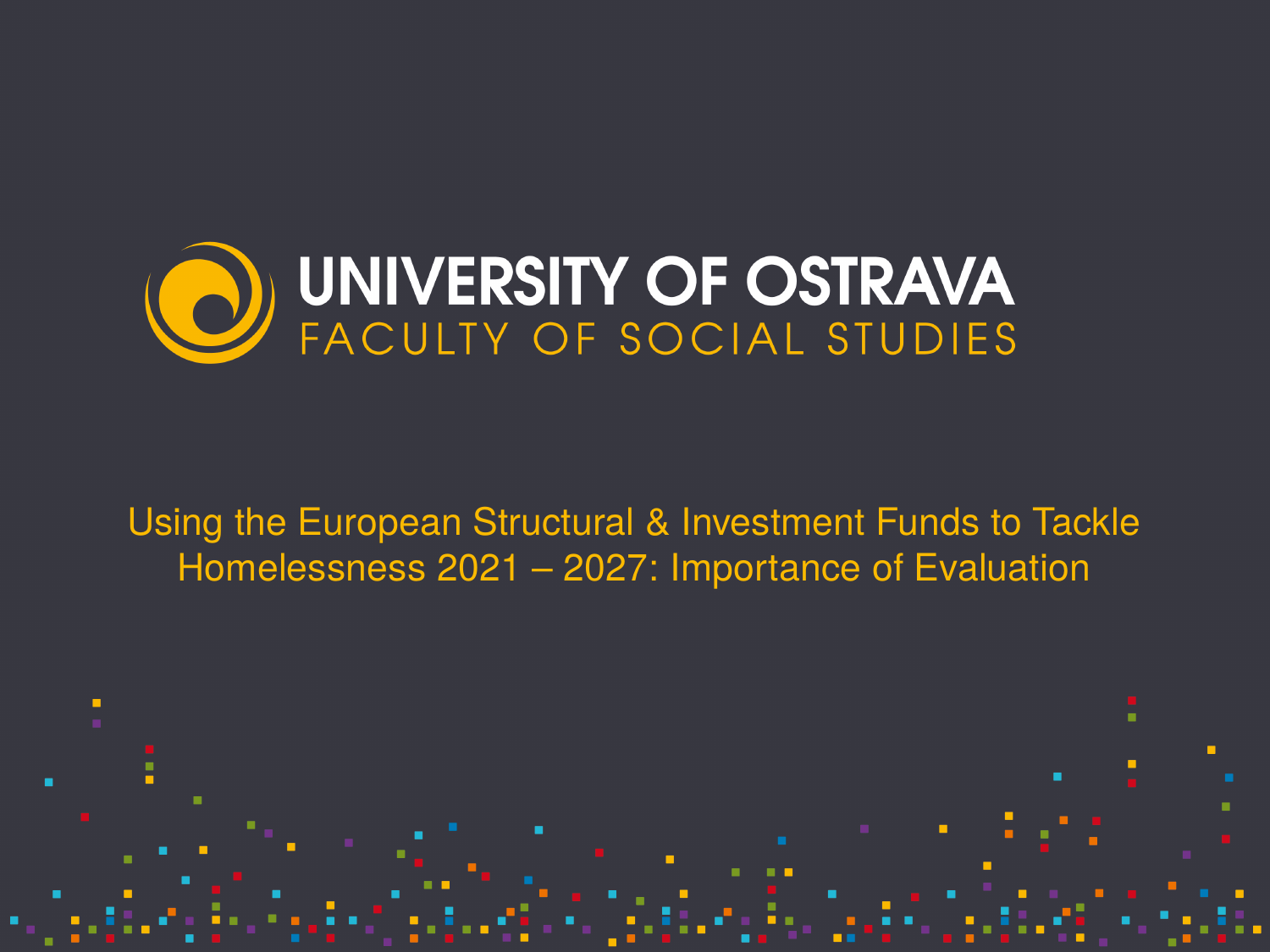

# Using the European Structural & Investment Funds to Tackle Homelessness 2021 – 2027: Importance of Evaluation